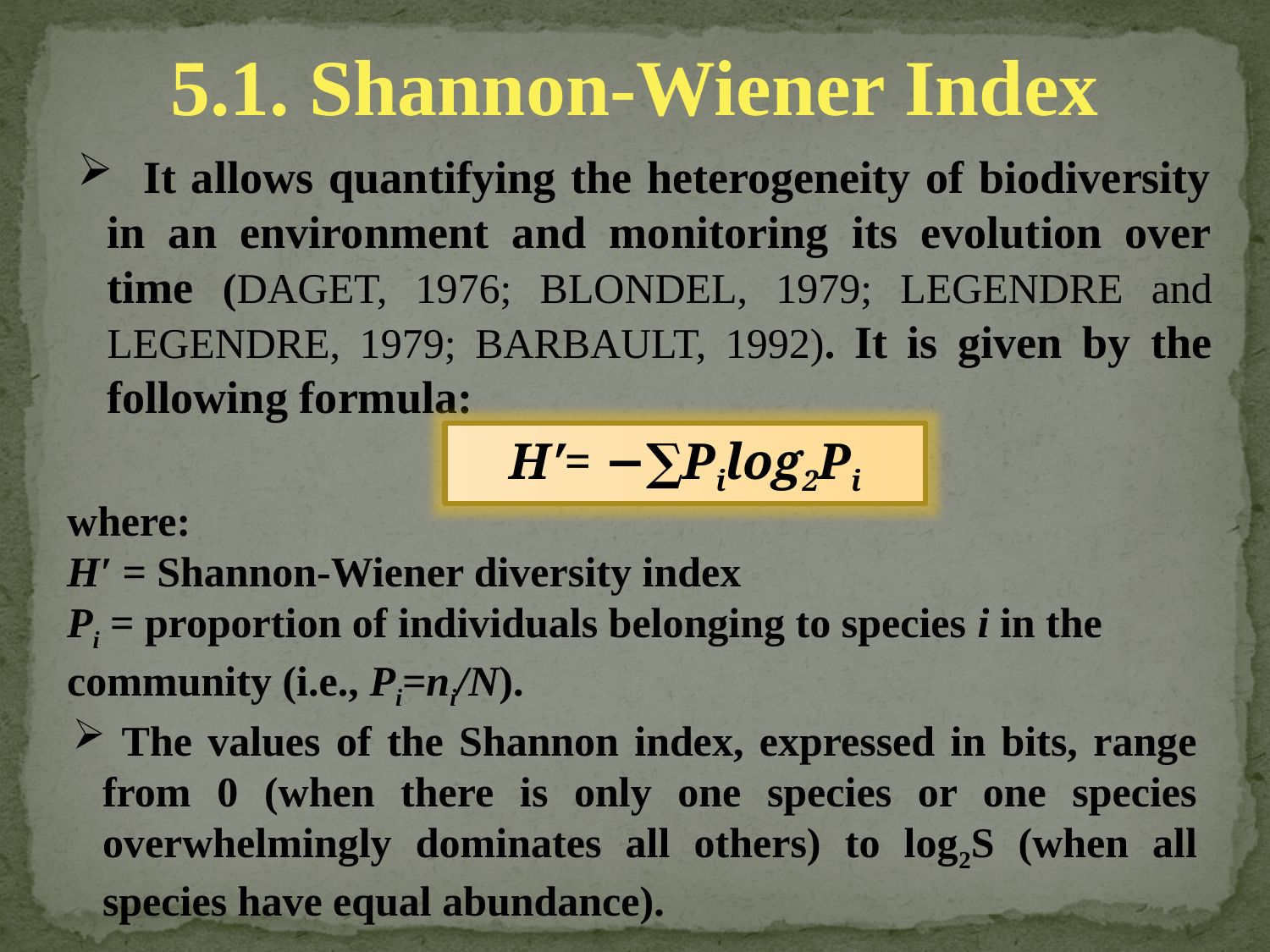

5.1. Shannon-Wiener Index
  It allows quantifying the heterogeneity of biodiversity in an environment and monitoring its evolution over time (DAGET, 1976; BLONDEL, 1979; LEGENDRE and LEGENDRE, 1979; BARBAULT, 1992). It is given by the following formula:
H′= −∑Pi​log2​Pi​
where:
H′ = Shannon-Wiener diversity index
Pi​ = proportion of individuals belonging to species i in the community (i.e., Pi=ni/N​​).
 The values of the Shannon index, expressed in bits, range from 0 (when there is only one species or one species overwhelmingly dominates all others) to log2S (when all species have equal abundance).